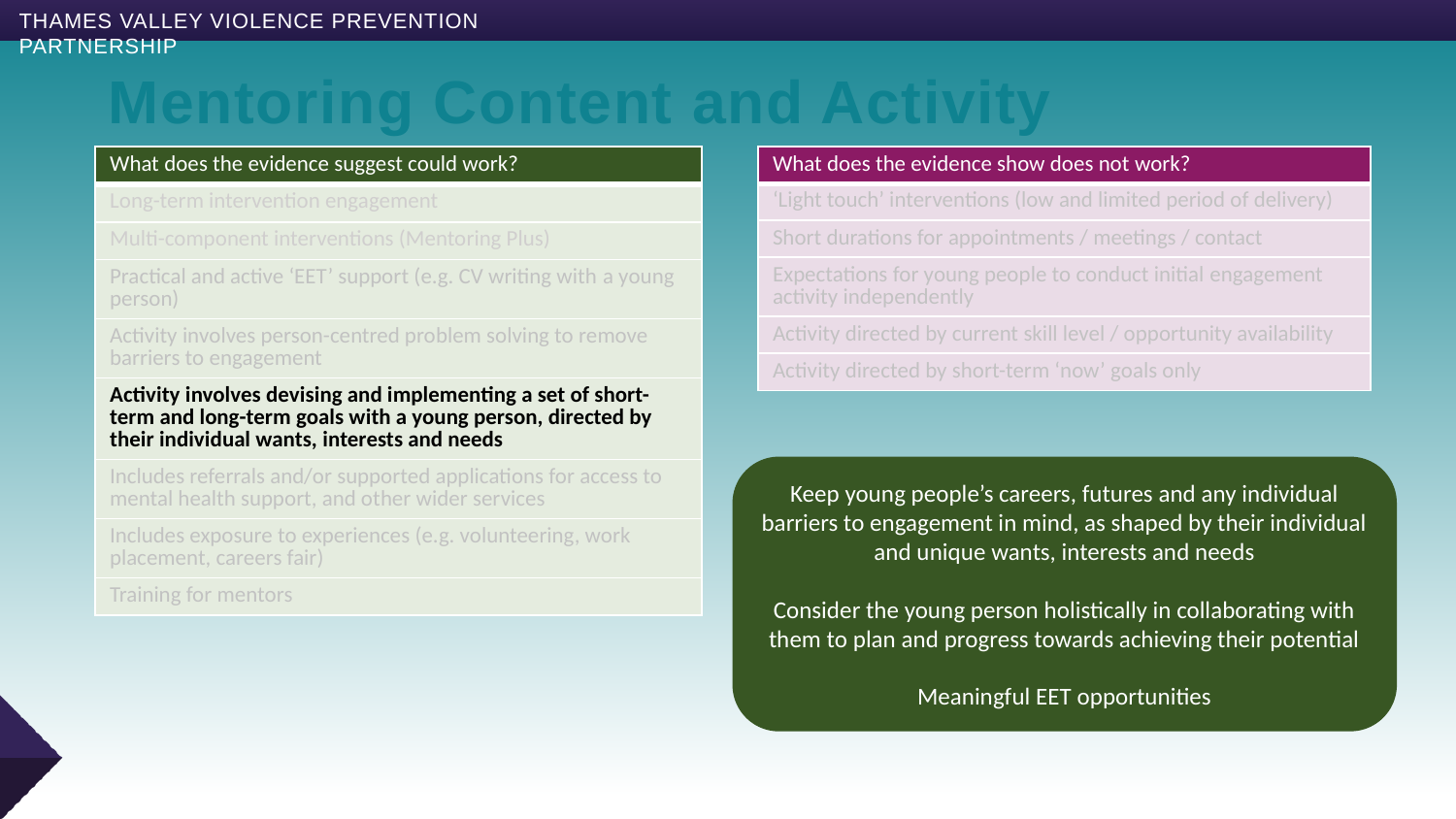

# Mentoring Content and Activity
| What does the evidence suggest could work? |
| --- |
| Long-term intervention engagement |
| Multi-component interventions (Mentoring Plus) |
| Practical and active ‘EET’ support (e.g. CV writing with a young person) |
| Activity involves person-centred problem solving to remove barriers to engagement |
| Activity involves devising and implementing a set of short-term and long-term goals with a young person, directed by their individual wants, interests and needs |
| Includes referrals and/or supported applications for access to mental health support, and other wider services |
| Includes exposure to experiences (e.g. volunteering, work placement, careers fair) |
| Training for mentors |
| What does the evidence show does not work? |
| --- |
| ‘Light touch’ interventions (low and limited period of delivery) |
| Short durations for appointments / meetings / contact |
| Expectations for young people to conduct initial engagement activity independently |
| Activity directed by current skill level / opportunity availability |
| Activity directed by short-term ‘now’ goals only |
Keep young people’s careers, futures and any individual barriers to engagement in mind, as shaped by their individual and unique wants, interests and needs

Consider the young person holistically in collaborating with them to plan and progress towards achieving their potential

Meaningful EET opportunities